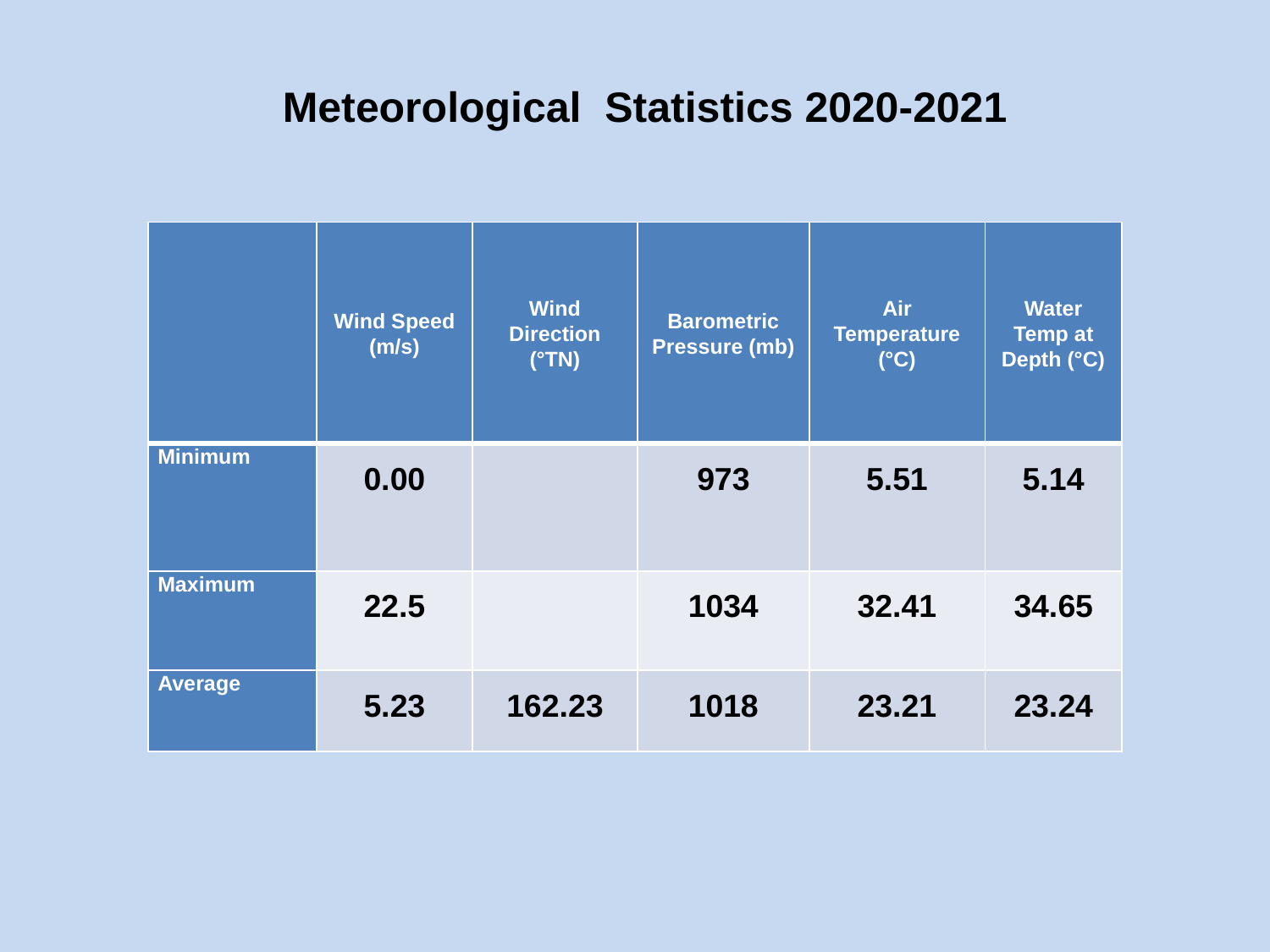

Meteorological  Statistics 2020-2021
|  | Wind Speed (m/s) | Wind Direction (°TN) | Barometric Pressure (mb) | Air Temperature (°C) | Water Temp at Depth (°C) |
| --- | --- | --- | --- | --- | --- |
| Minimum | 0.00 |  | 973 | 5.51 | 5.14 |
| Maximum | 22.5 |  | 1034 | 32.41 | 34.65 |
| Average | 5.23 | 162.23 | 1018 | 23.21 | 23.24 |